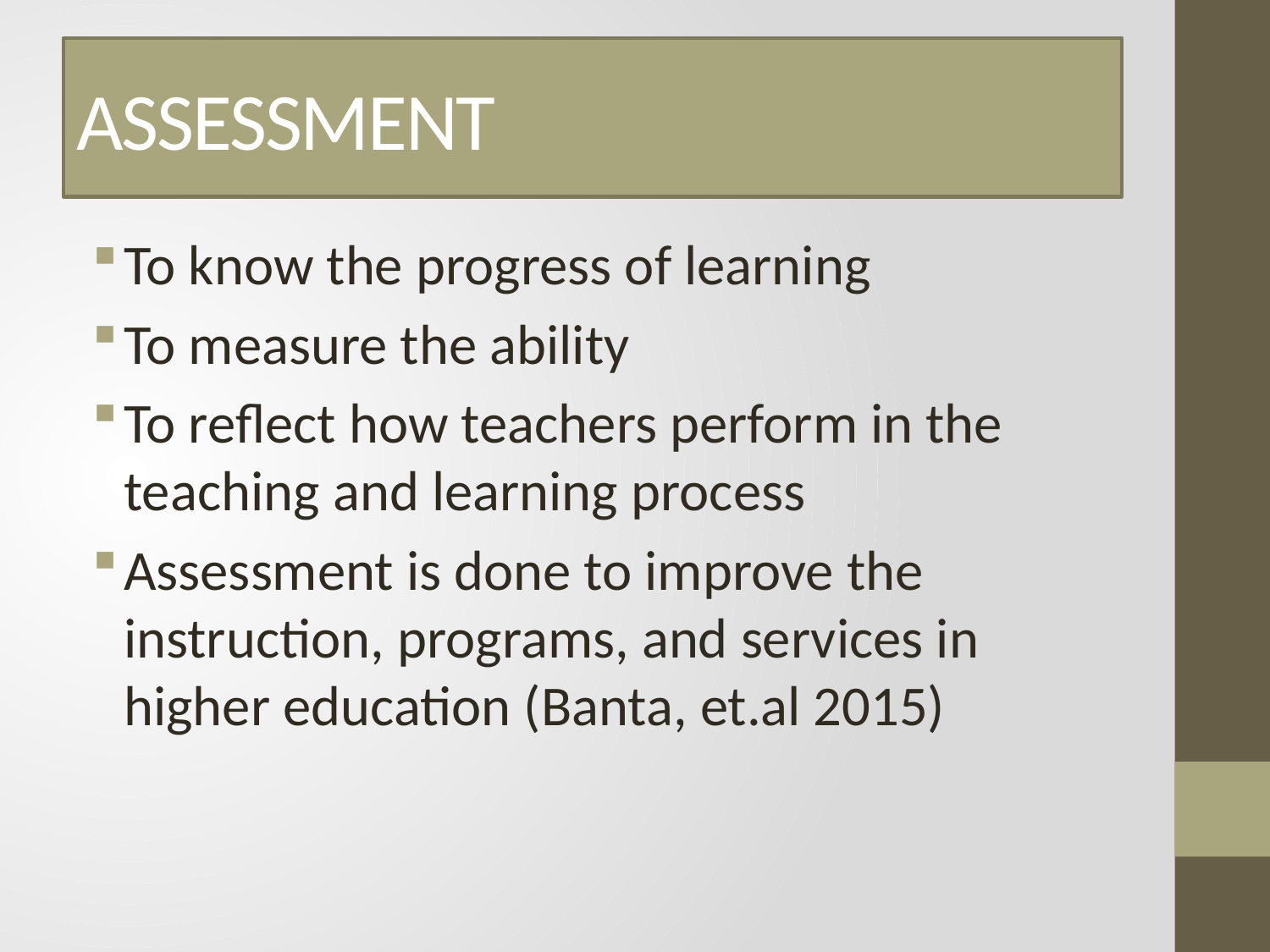

# ASSESSMENT
To know the progress of learning
To measure the ability
To reflect how teachers perform in the teaching and learning process
Assessment is done to improve the instruction, programs, and services in higher education (Banta, et.al 2015)